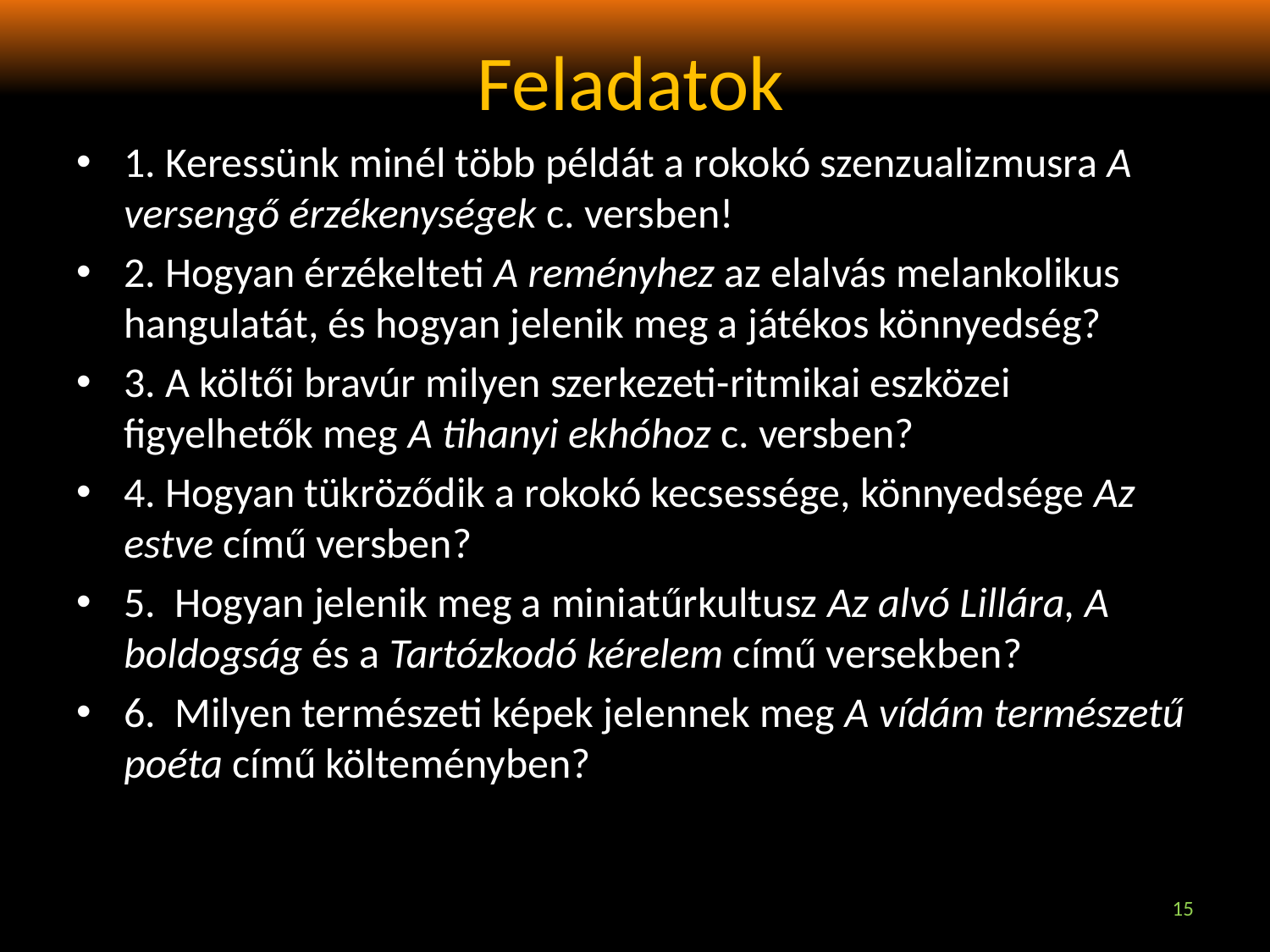

# Feladatok
1. Keressünk minél több példát a rokokó szenzualizmusra A versengő érzékenységek c. versben!
2. Hogyan érzékelteti A reményhez az elalvás melankolikus hangulatát, és hogyan jelenik meg a játékos könnyedség?
3. A költői bravúr milyen szerkezeti-ritmikai eszközei figyelhetők meg A tihanyi ekhóhoz c. versben?
4. Hogyan tükröződik a rokokó kecsessége, könnyedsége Az estve című versben?
5.  Hogyan jelenik meg a miniatűrkultusz Az alvó Lillára, A boldogság és a Tartózkodó kérelem című versekben?
6.  Milyen természeti képek jelennek meg A vídám természetű poéta című költeményben?

15